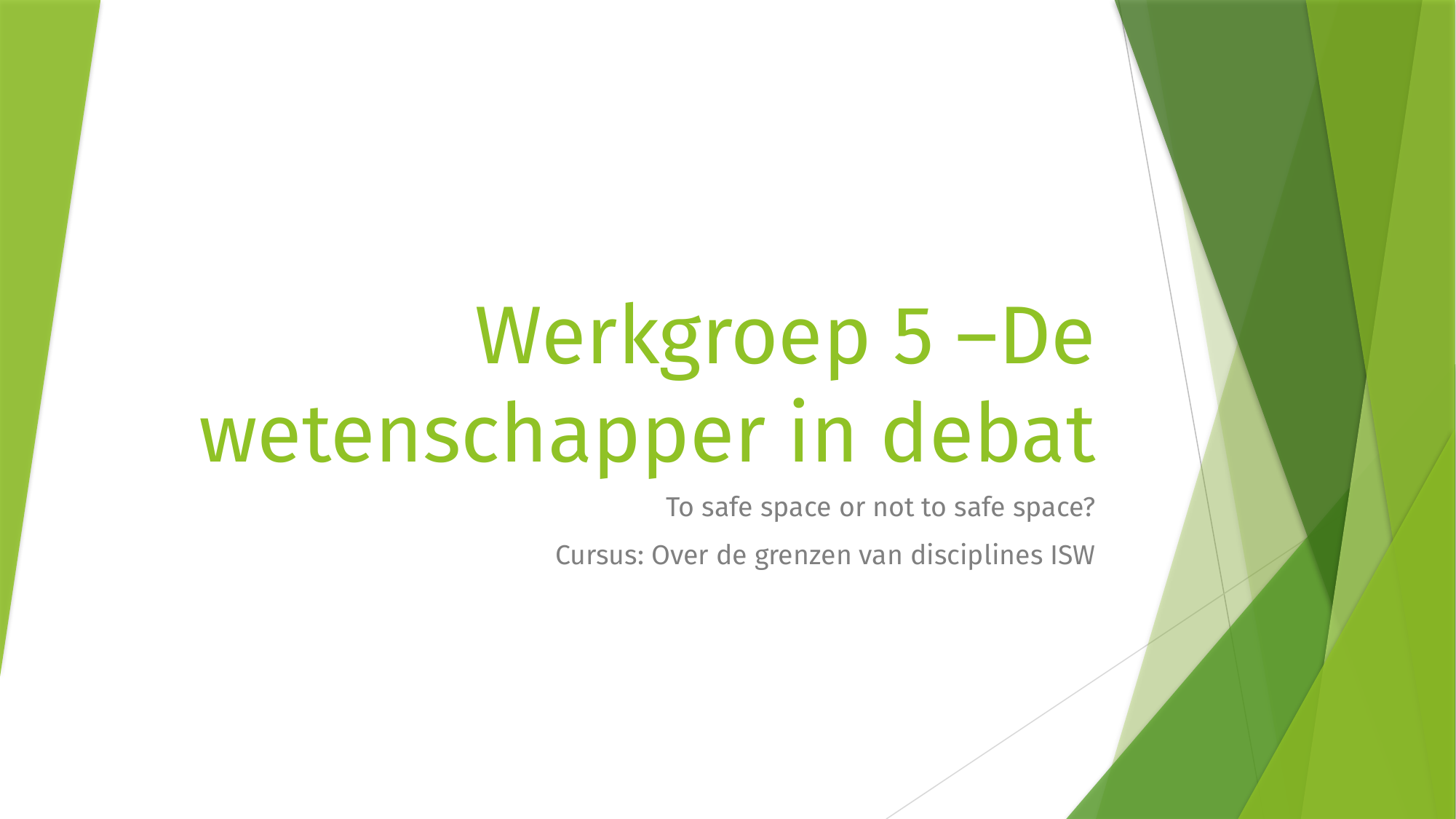

# Werkgroep 5 –De wetenschapper in debat
To safe space or not to safe space?
Cursus: Over de grenzen van disciplines ISW